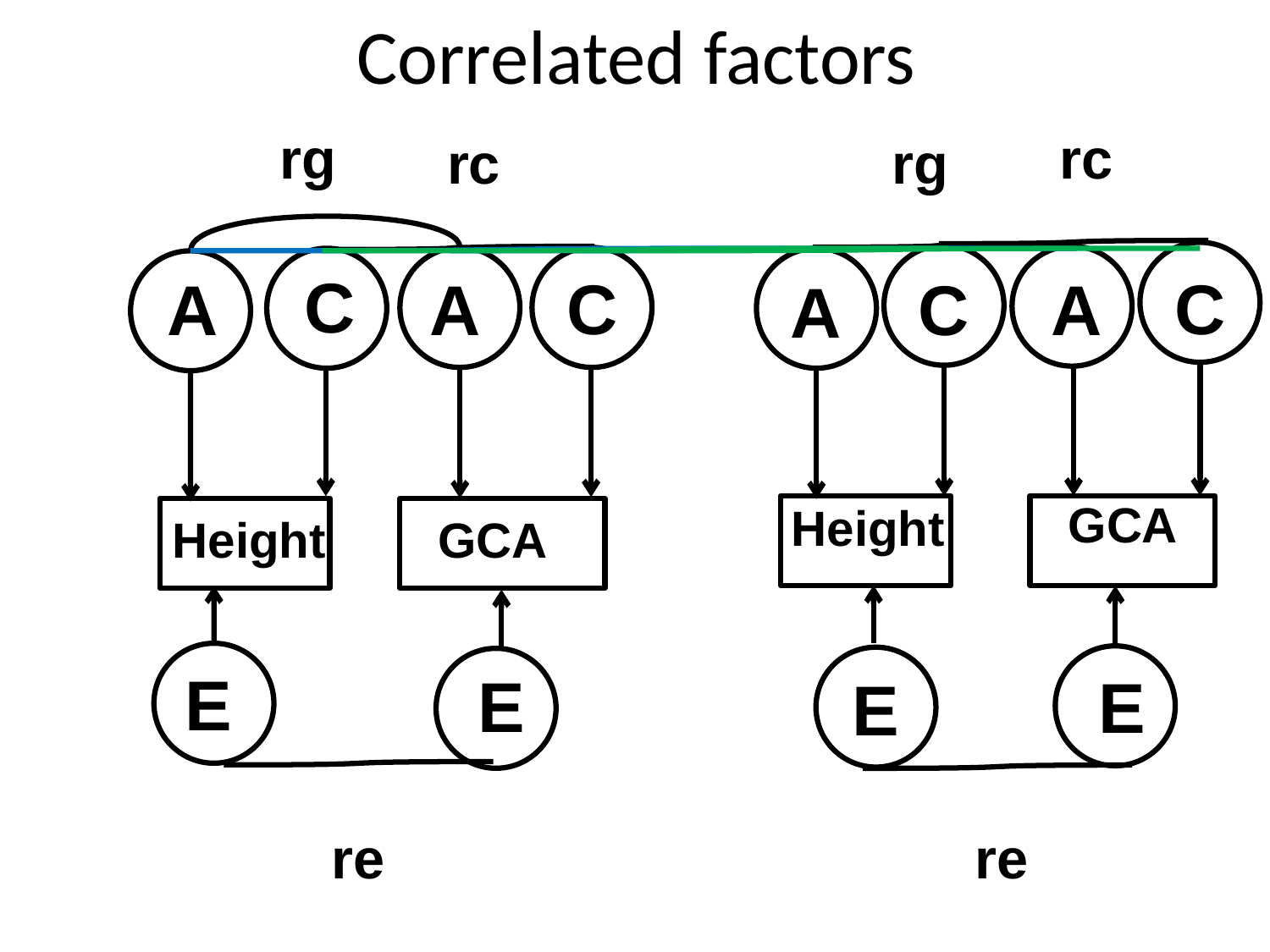

# Correlated factors
rg
rc
rg
rc

C
C
C
A
A
A
C
A
GCA
Height

Height
GCA

E
E
E
E
re
re